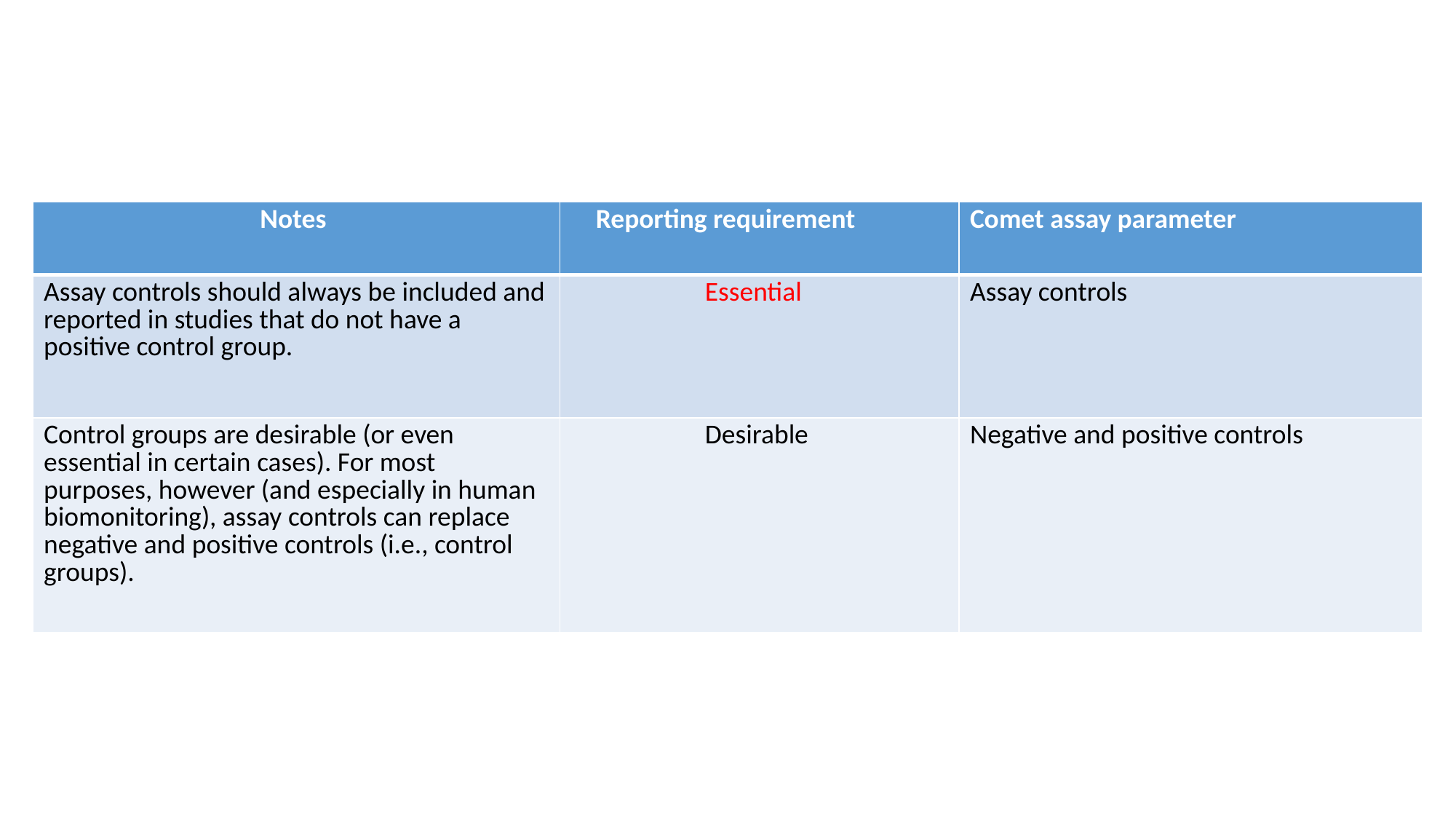

| Notes | Reporting requirement | Comet assay parameter |
| --- | --- | --- |
| Assay controls should always be included and reported in studies that do not have a positive control group. | Essential | Assay controls |
| Control groups are desirable (or even essential in certain cases). For most purposes, however (and especially in human biomonitoring), assay controls can replace negative and positive controls (i.e., control groups). | Desirable | Negative and positive controls |